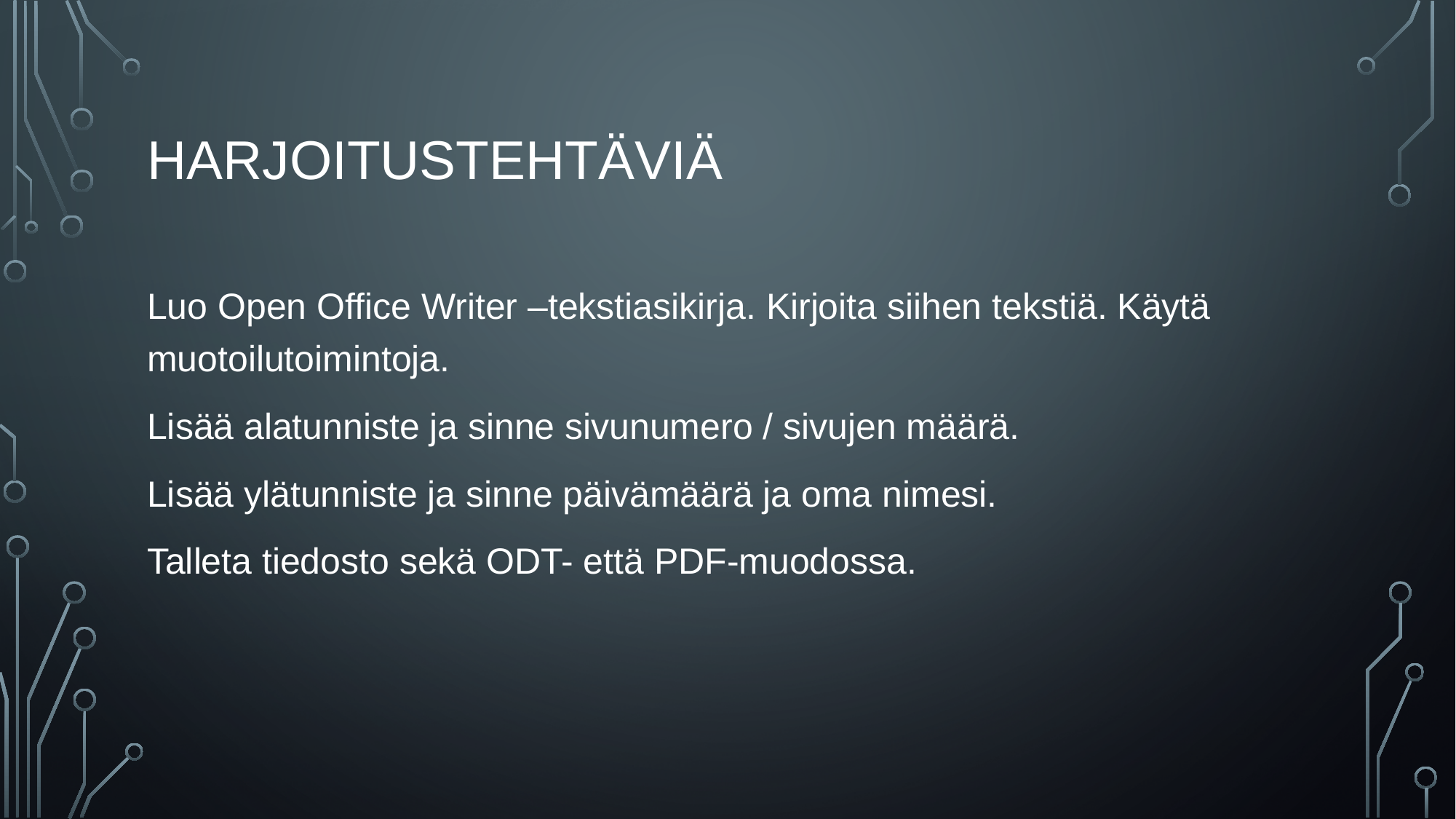

# HARJOITUSTEHTÄVIÄ
Luo Open Office Writer –tekstiasikirja. Kirjoita siihen tekstiä. Käytä muotoilutoimintoja.
Lisää alatunniste ja sinne sivunumero / sivujen määrä.
Lisää ylätunniste ja sinne päivämäärä ja oma nimesi.
Talleta tiedosto sekä ODT- että PDF-muodossa.